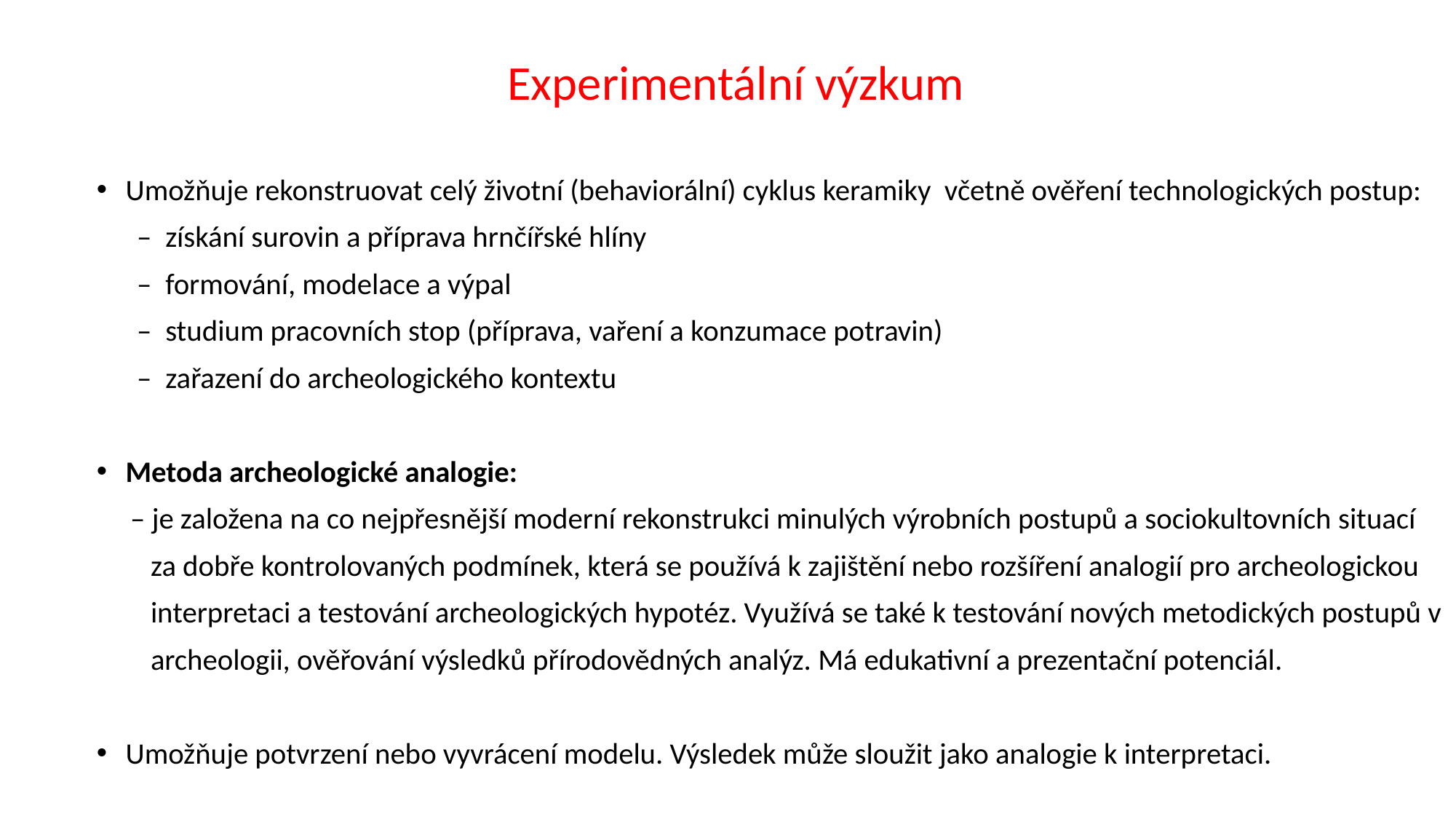

# Experimentální výzkum
Umožňuje rekonstruovat celý životní (behaviorální) cyklus keramiky  včetně ověření technologických postup:
      –  získání surovin a příprava hrnčířské hlíny
      –  formování, modelace a výpal
      –  studium pracovních stop (příprava, vaření a konzumace potravin)
      –  zařazení do archeologického kontextu

Metoda archeologické analogie:
     – je založena na co nejpřesnější moderní rekonstrukci minulých výrobních postupů a sociokultovních situací
        za dobře kontrolovaných podmínek, která se používá k zajištění nebo rozšíření analogií pro archeologickou
        interpretaci a testování archeologických hypotéz. Využívá se také k testování nových metodických postupů v
        archeologii, ověřování výsledků přírodovědných analýz. Má edukativní a prezentační potenciál.

Umožňuje potvrzení nebo vyvrácení modelu. Výsledek může sloužit jako analogie k interpretaci.